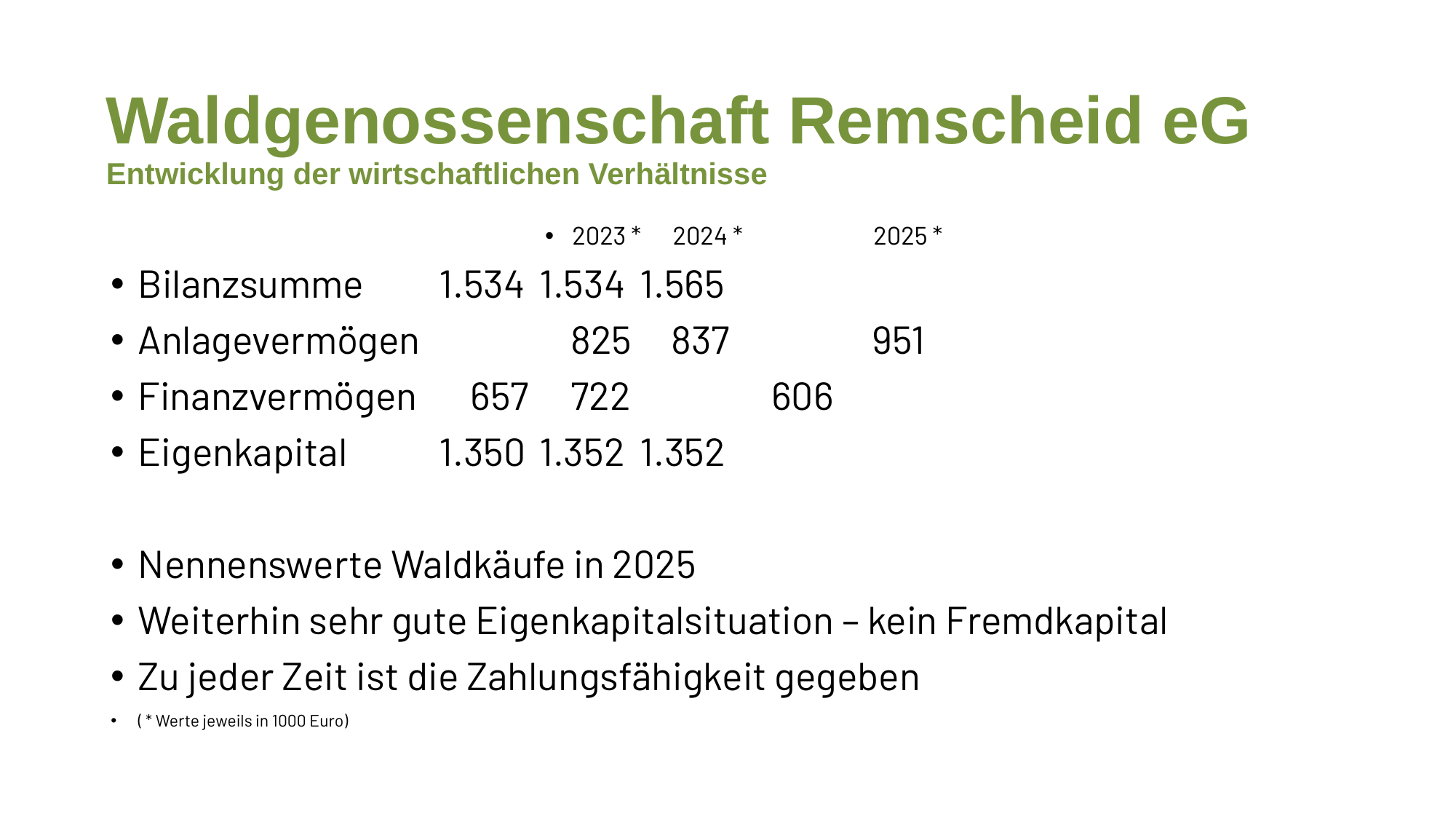

# Waldgenossenschaft Remscheid eG Entwicklung der wirtschaftlichen Verhältnisse
2023 *			2024 *		2025 *
Bilanzsumme		1.534			1.534		1.565
Anlagevermögen	   	    825			    837	   	    951
Finanzvermögen		    657			    722	  	    606
Eigenkapital		1.350			1.352		1.352

Nennenswerte Waldkäufe in 2025
Weiterhin sehr gute Eigenkapitalsituation – kein Fremdkapital
Zu jeder Zeit ist die Zahlungsfähigkeit gegeben
( * Werte jeweils in 1000 Euro)